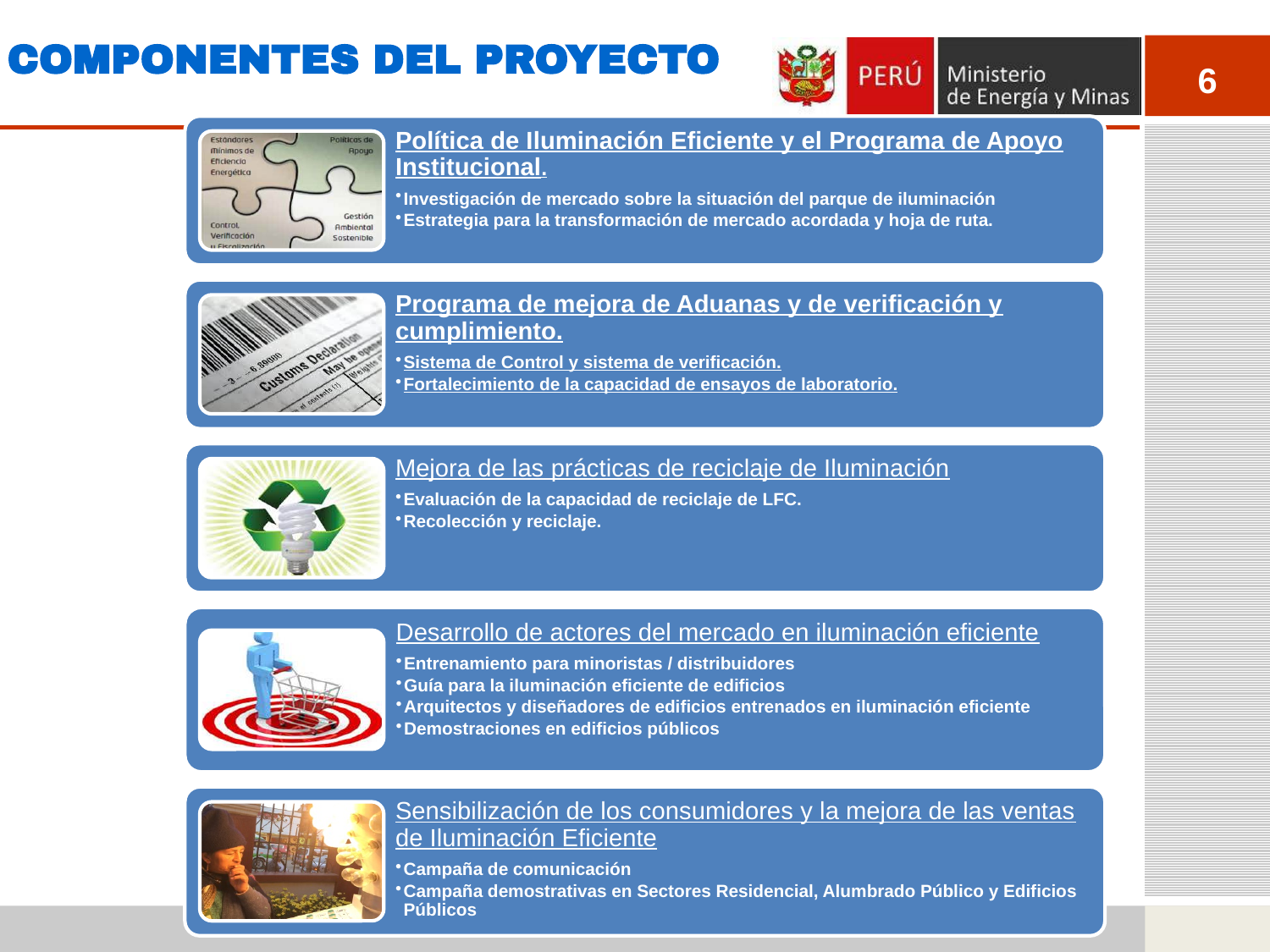

Componentes del Proyecto
Política de Iluminación Eficiente y el Programa de Apoyo Institucional.
Investigación de mercado sobre la situación del parque de iluminación
Estrategia para la transformación de mercado acordada y hoja de ruta.
Programa de mejora de Aduanas y de verificación y cumplimiento.
Sistema de Control y sistema de verificación.
Fortalecimiento de la capacidad de ensayos de laboratorio.
Mejora de las prácticas de reciclaje de Iluminación
Evaluación de la capacidad de reciclaje de LFC.
Recolección y reciclaje.
Desarrollo de actores del mercado en iluminación eficiente
Entrenamiento para minoristas / distribuidores
Guía para la iluminación eficiente de edificios
Arquitectos y diseñadores de edificios entrenados en iluminación eficiente
Demostraciones en edificios públicos
Sensibilización de los consumidores y la mejora de las ventas de Iluminación Eficiente
Campaña de comunicación
Campaña demostrativas en Sectores Residencial, Alumbrado Público y Edificios Públicos